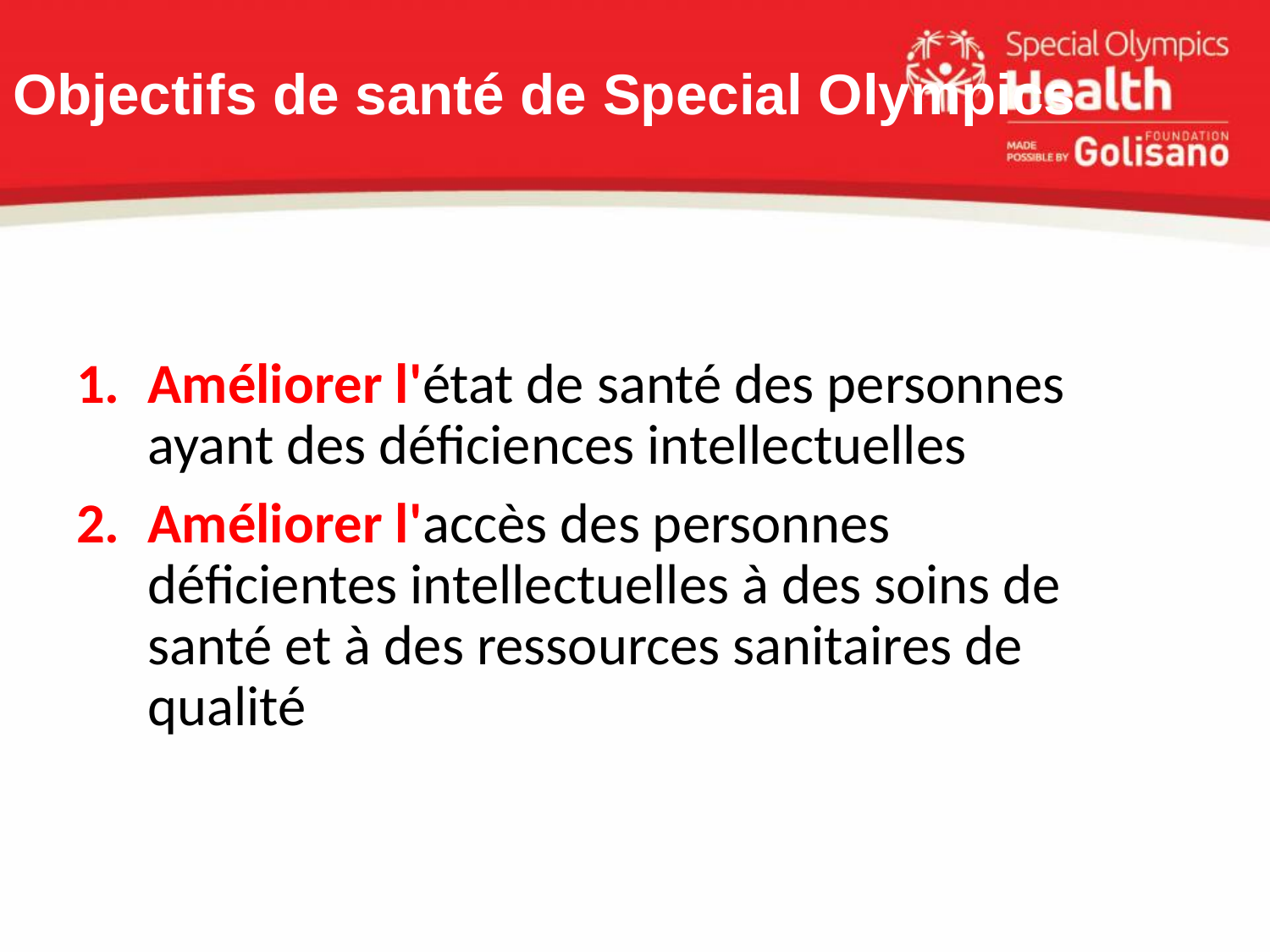

# Objectifs de santé de Special Olympics
Améliorer l'état de santé des personnes ayant des déficiences intellectuelles
Améliorer l'accès des personnes déficientes intellectuelles à des soins de santé et à des ressources sanitaires de qualité